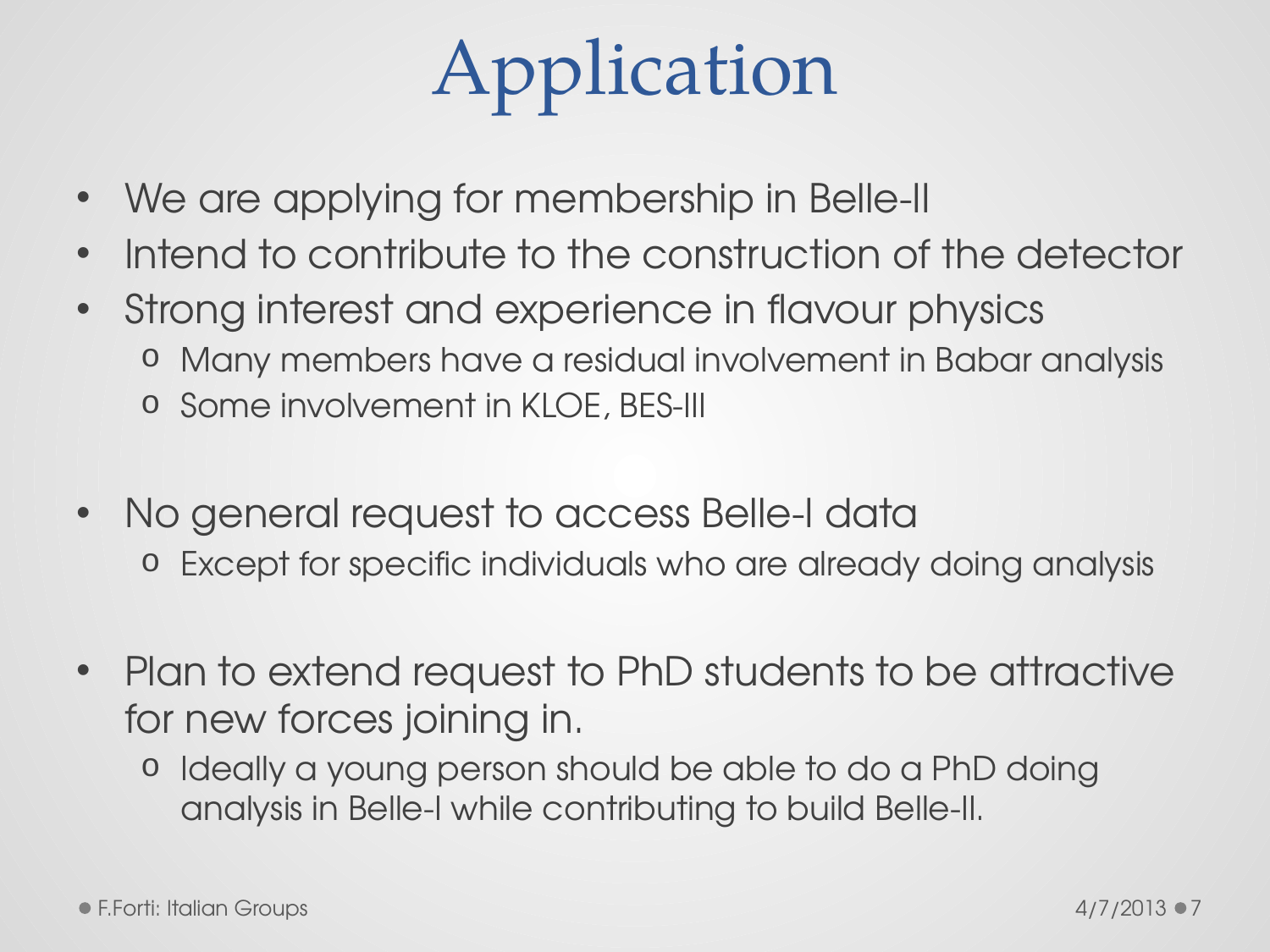

# Application
We are applying for membership in Belle-II
Intend to contribute to the construction of the detector
Strong interest and experience in flavour physics
Many members have a residual involvement in Babar analysis
Some involvement in KLOE, BES-III

No general request to access Belle-I data
Except for specific individuals who are already doing analysis

Plan to extend request to PhD students to be attractive for new forces joining in.
Ideally a young person should be able to do a PhD doing analysis in Belle-I while contributing to build Belle-II.
F.Forti: Italian Groups
4/7/2013
7